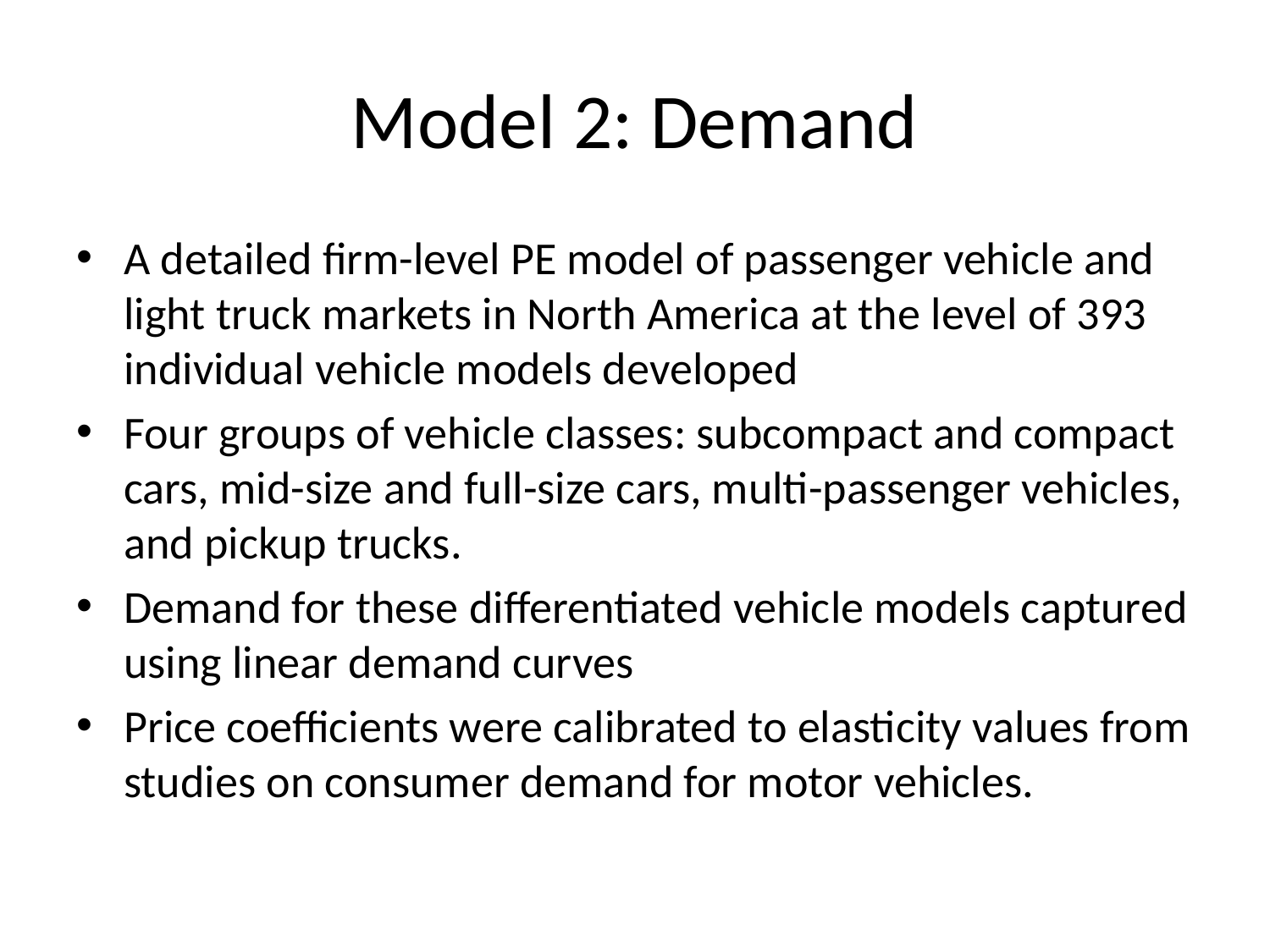

# Model 2: Demand
A detailed firm-level PE model of passenger vehicle and light truck markets in North America at the level of 393 individual vehicle models developed
Four groups of vehicle classes: subcompact and compact cars, mid-size and full-size cars, multi-passenger vehicles, and pickup trucks.
Demand for these differentiated vehicle models captured using linear demand curves
Price coefficients were calibrated to elasticity values from studies on consumer demand for motor vehicles.